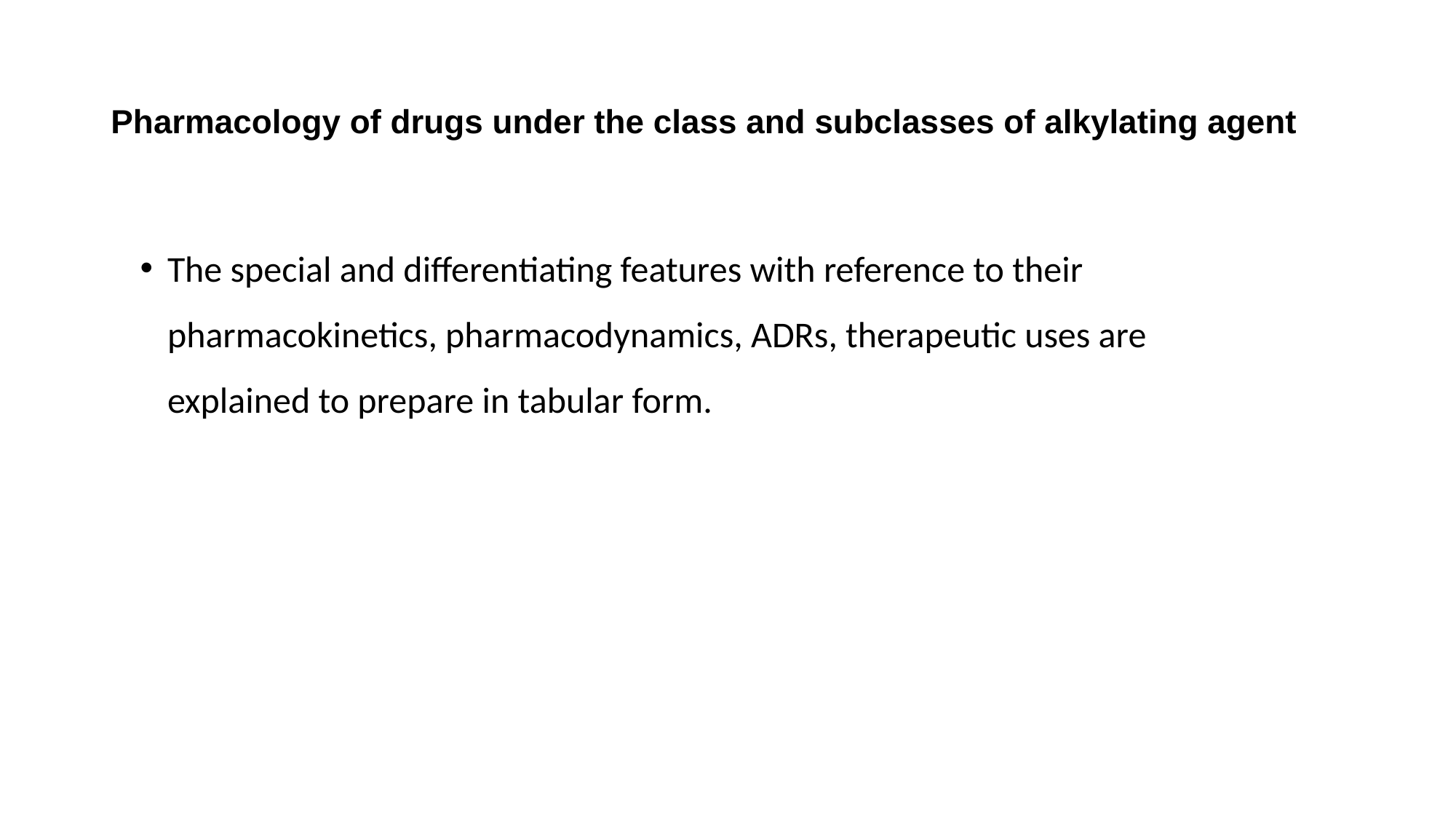

# Pharmacology of drugs under the class and subclasses of alkylating agent
The special and differentiating features with reference to their pharmacokinetics, pharmacodynamics, ADRs, therapeutic uses are explained to prepare in tabular form.